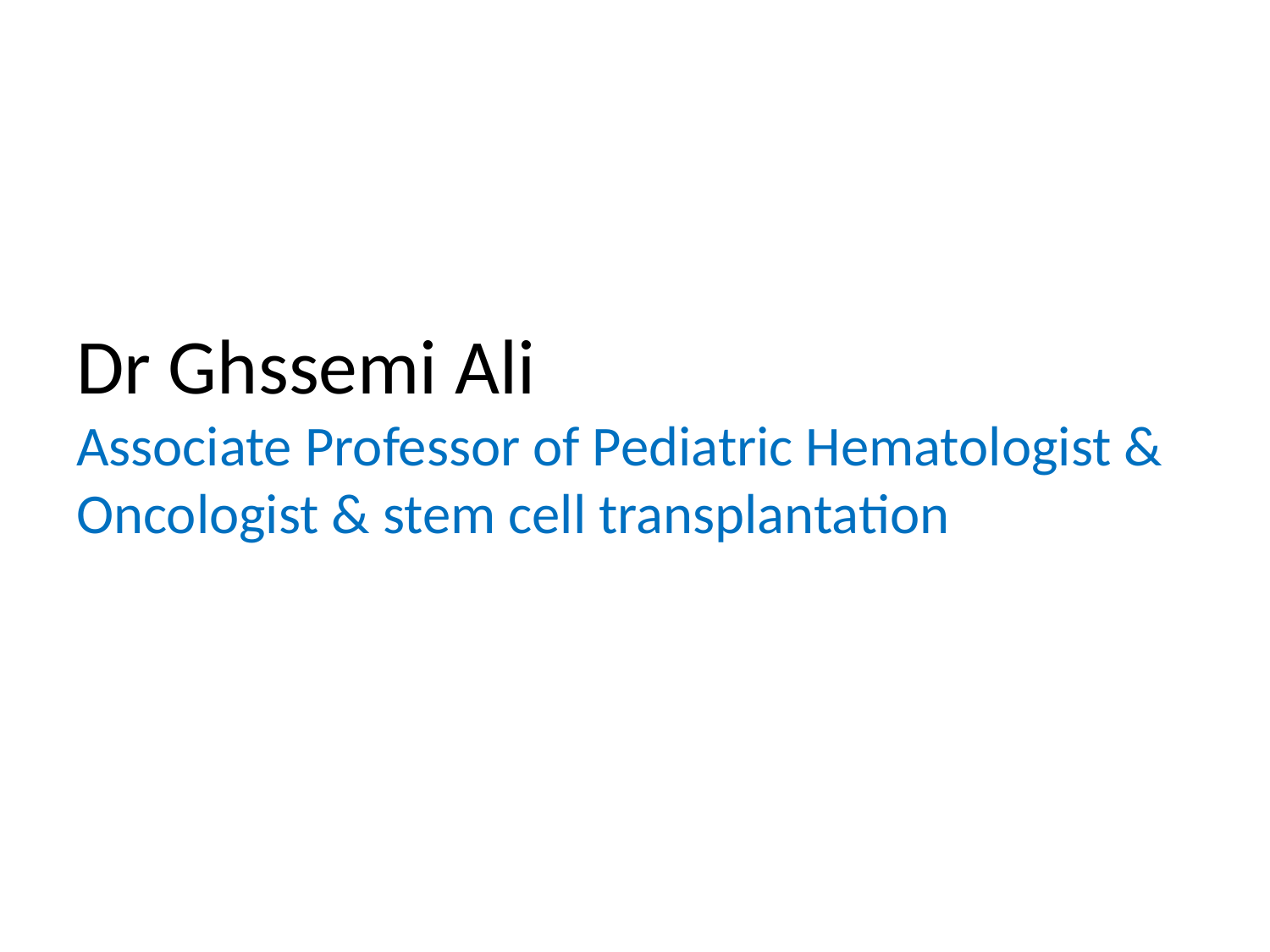

# Dr Ghssemi Ali Associate Professor of Pediatric Hematologist & Oncologist & stem cell transplantation